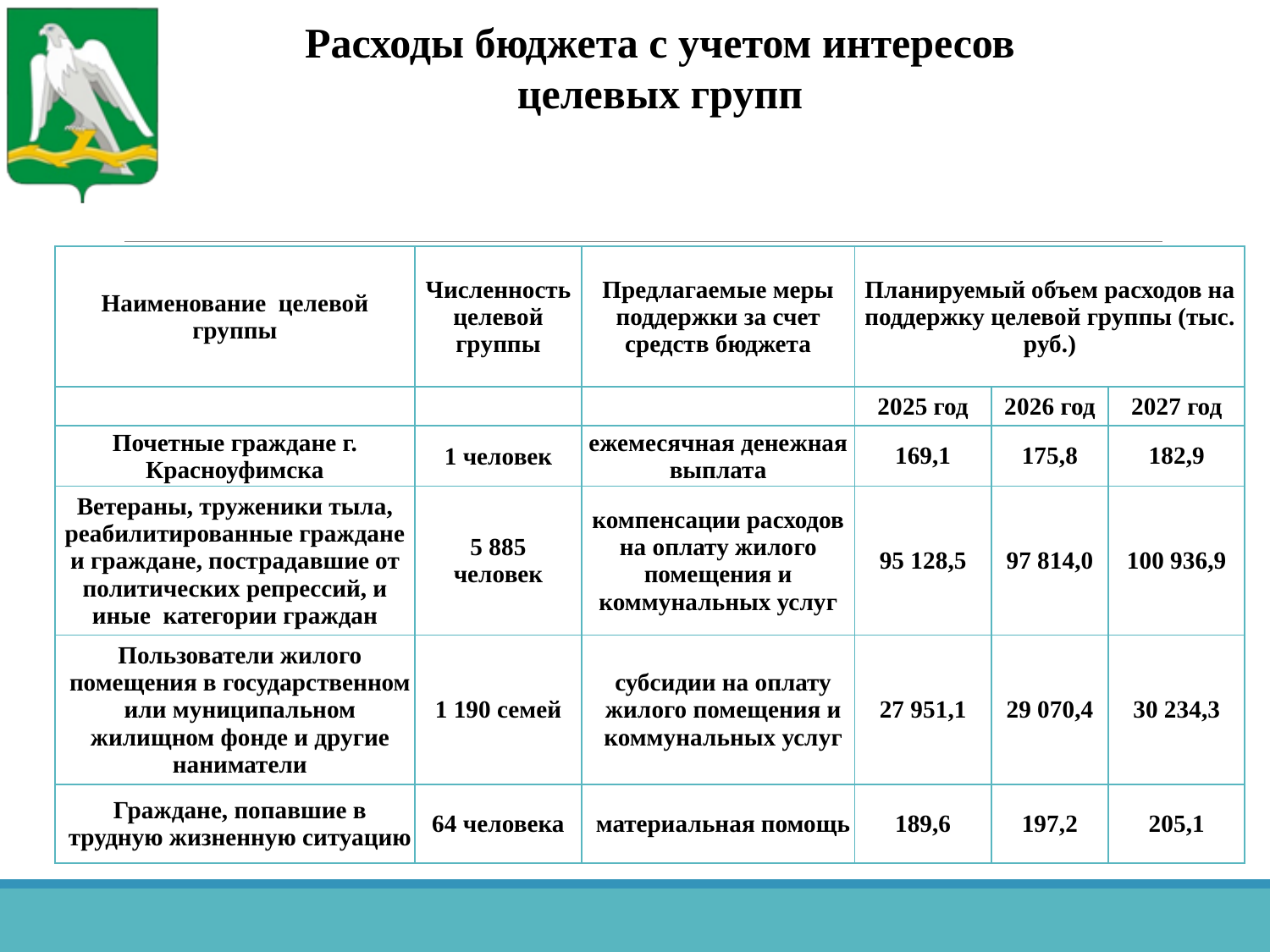

Расходы бюджета с учетом интересов целевых групп
| Наименование целевой группы | Численность целевой группы | Предлагаемые меры поддержки за счет средств бюджета | Планируемый объем расходов на поддержку целевой группы (тыс. руб.) |  |  |
| --- | --- | --- | --- | --- | --- |
|  |  |  | 2025 год | 2026 год | 2027 год |
| Почетные граждане г. Красноуфимска | 1 человек | ежемесячная денежная выплата | 169,1 | 175,8 | 182,9 |
| Ветераны, труженики тыла, реабилитированные граждане и граждане, пострадавшие от политических репрессий, и иные категории граждан | 5 885 человек | компенсации расходов на оплату жилого помещения и коммунальных услуг | 95 128,5 | 97 814,0 | 100 936,9 |
| Пользователи жилого помещения в государственном или муниципальном жилищном фонде и другие наниматели | 1 190 семей | субсидии на оплату жилого помещения и коммунальных услуг | 27 951,1 | 29 070,4 | 30 234,3 |
| Граждане, попавшие в трудную жизненную ситуацию | 64 человека | материальная помощь | 189,6 | 197,2 | 205,1 |